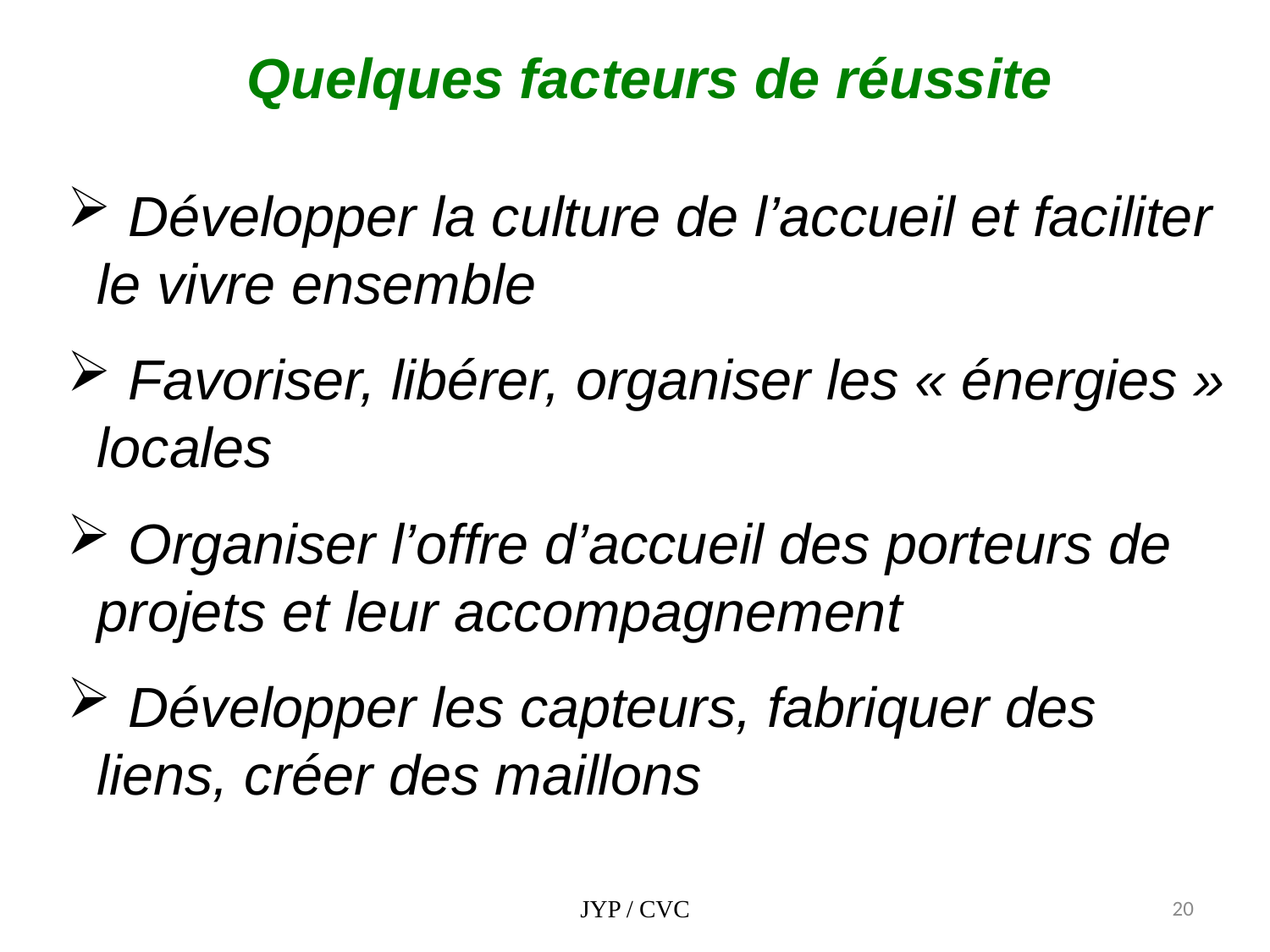

Quelques facteurs de réussite

 Développer la culture de l’accueil et faciliter le vivre ensemble
 Favoriser, libérer, organiser les « énergies » locales
 Organiser l’offre d’accueil des porteurs de projets et leur accompagnement
 Développer les capteurs, fabriquer des liens, créer des maillons
JYP / CVC
20